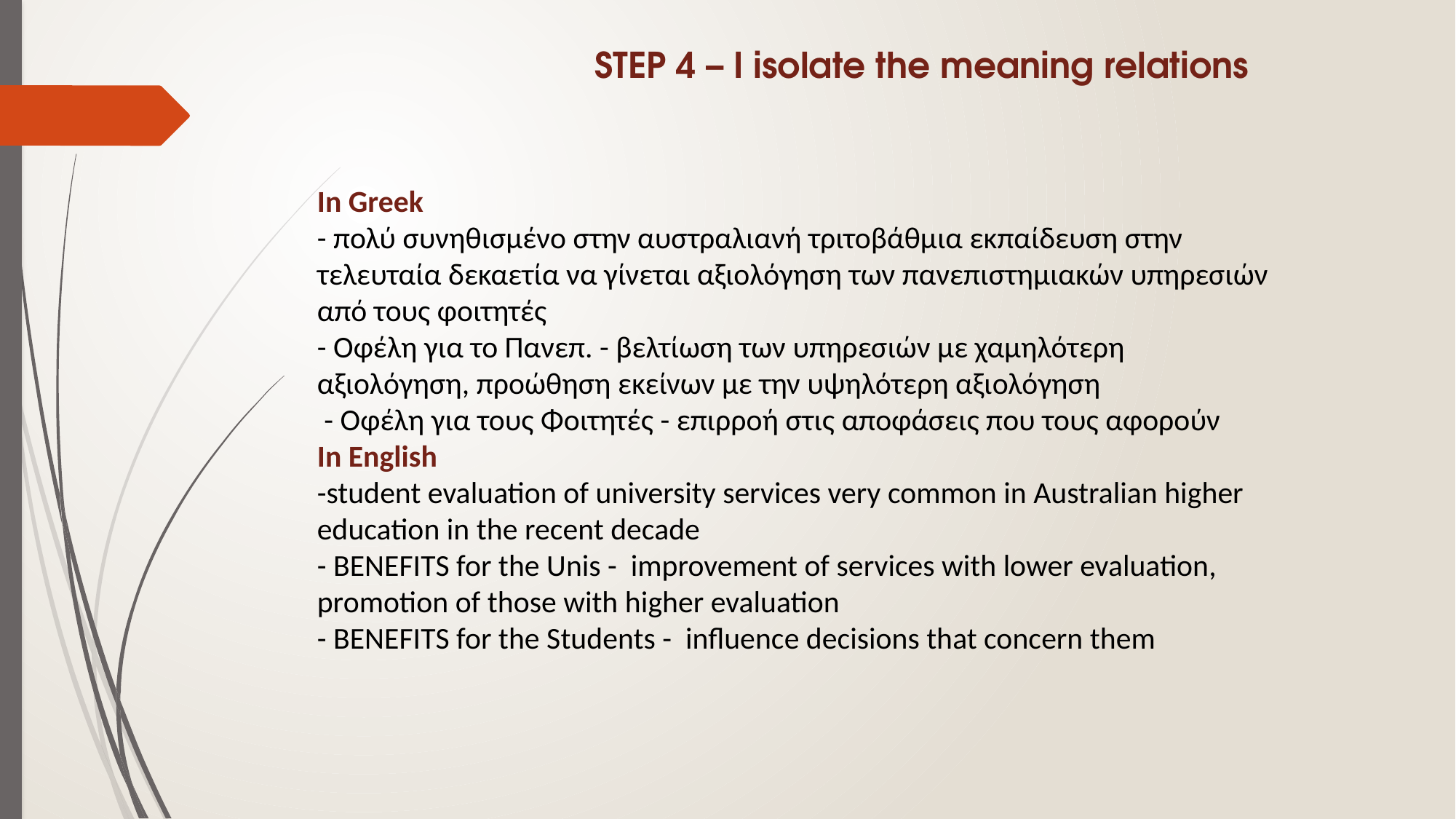

# STEP 4 – I isolate the meaning relations
In Greek
- πολύ συνηθισμένο στην αυστραλιανή τριτοβάθμια εκπαίδευση στην τελευταία δεκαετία να γίνεται αξιολόγηση των πανεπιστημιακών υπηρεσιών από τους φοιτητές
- Οφέλη για το Πανεπ. - βελτίωση των υπηρεσιών με χαμηλότερη αξιολόγηση, προώθηση εκείνων με την υψηλότερη αξιολόγηση
 - Οφέλη για τους Φοιτητές - επιρροή στις αποφάσεις που τους αφορούν
In English
-student evaluation of university services very common in Australian higher education in the recent decade
- BENEFITS for the Unis -  improvement of services with lower evaluation, promotion of those with higher evaluation
- BENEFITS for the Students -  influence decisions that concern them